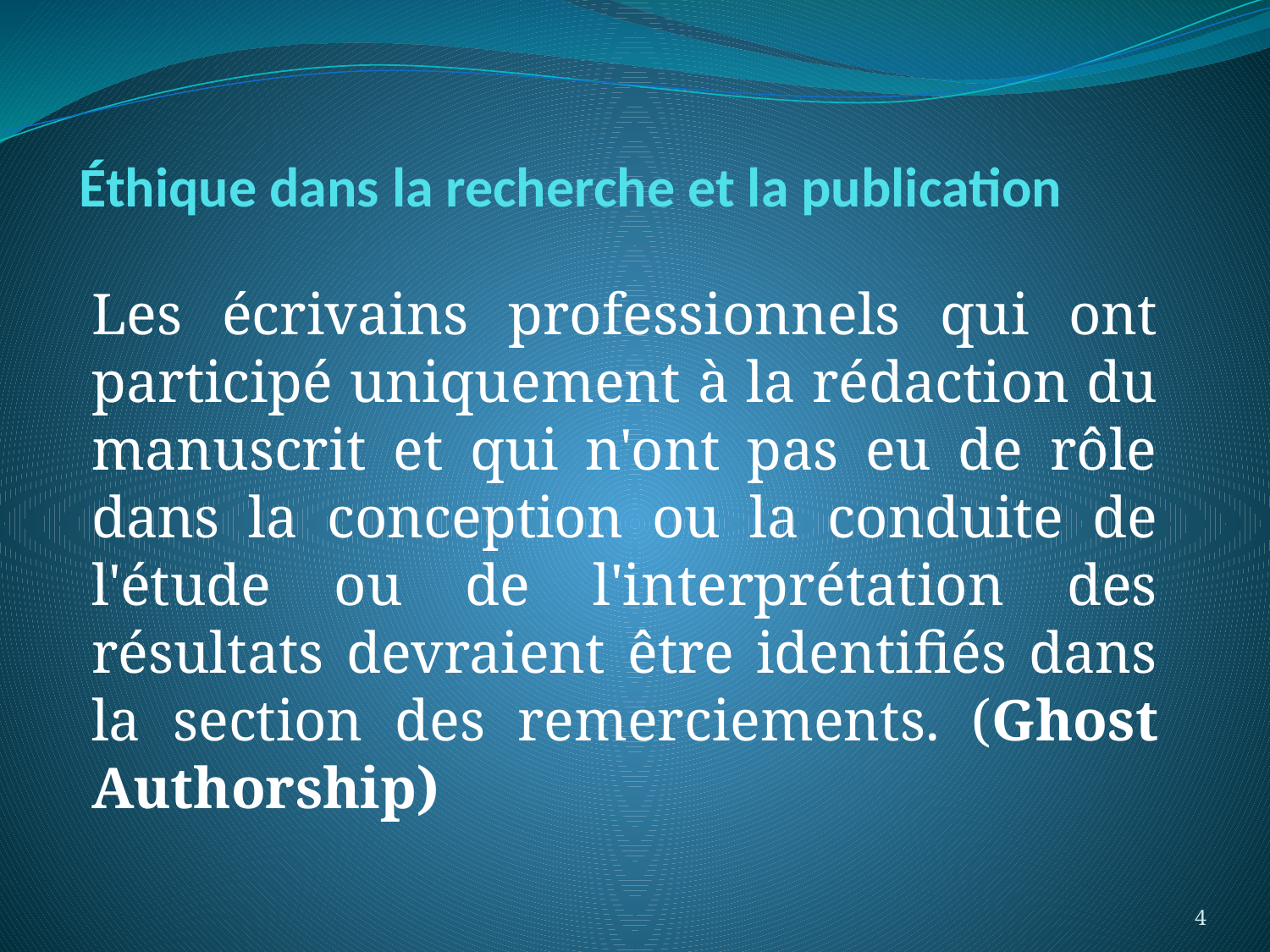

# Éthique dans la recherche et la publication
Les écrivains professionnels qui ont participé uniquement à la rédaction du manuscrit et qui n'ont pas eu de rôle dans la conception ou la conduite de l'étude ou de l'interprétation des résultats devraient être identifiés dans la section des remerciements. (Ghost Authorship)
4